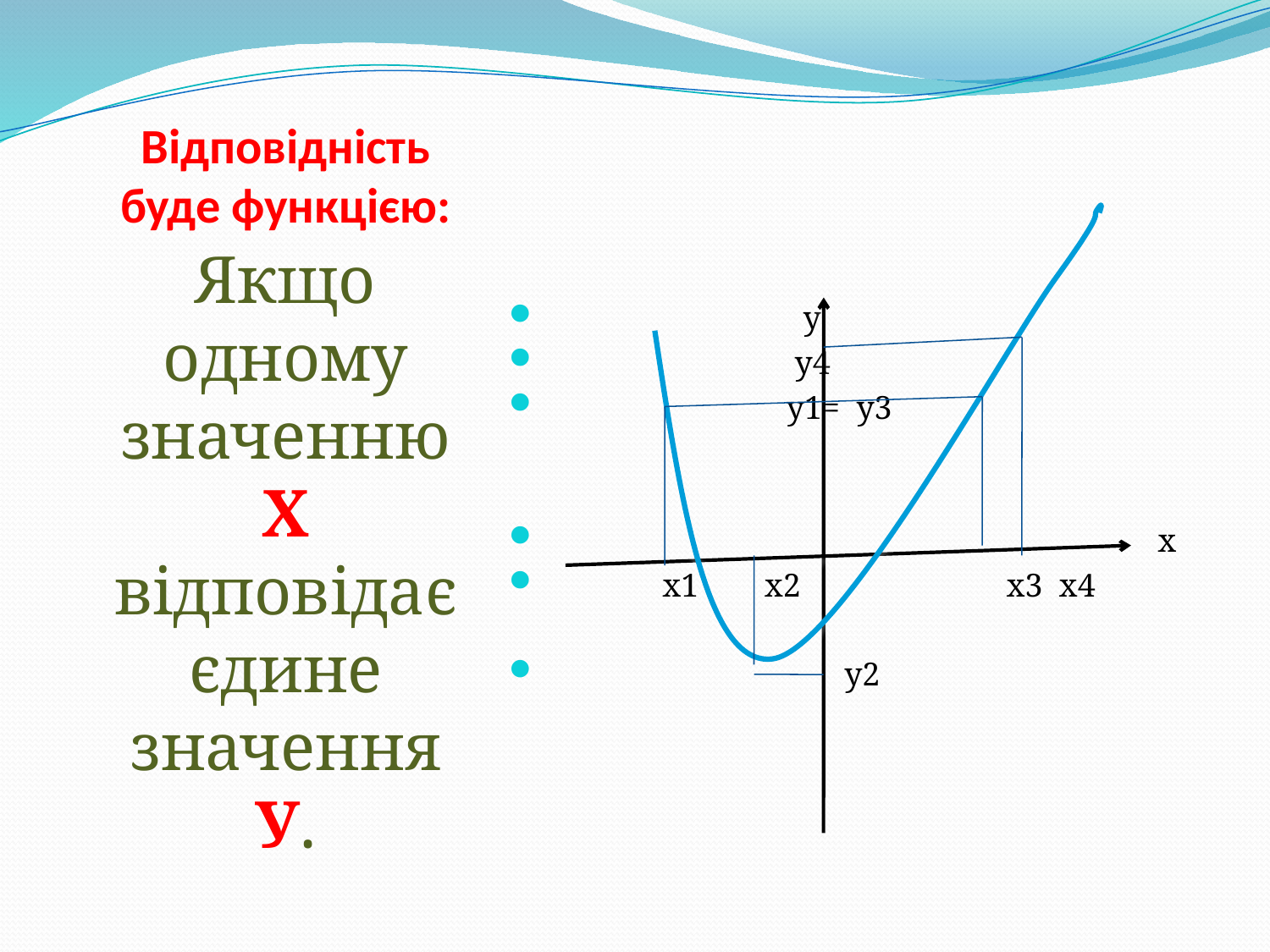

# Відповідність буде функцією:

Якщо одному значенню Х відповідає єдине значення У.

                               у
                              у4
                             у1=  у3

                                                                          х
              х1        х2                         х3  х4

                                    у2